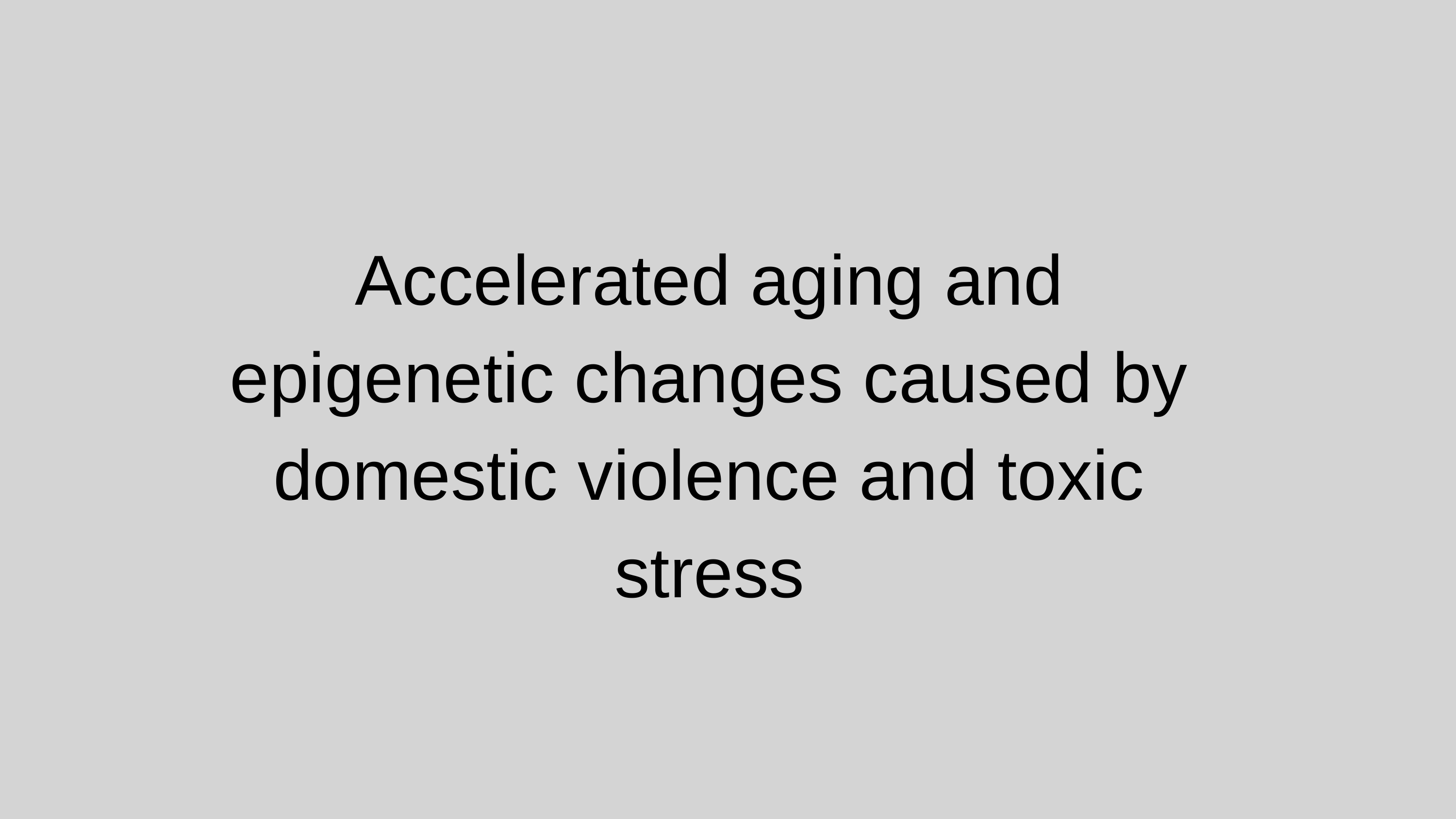

Accelerated aging and epigenetic changes caused by domestic violence and toxic stress